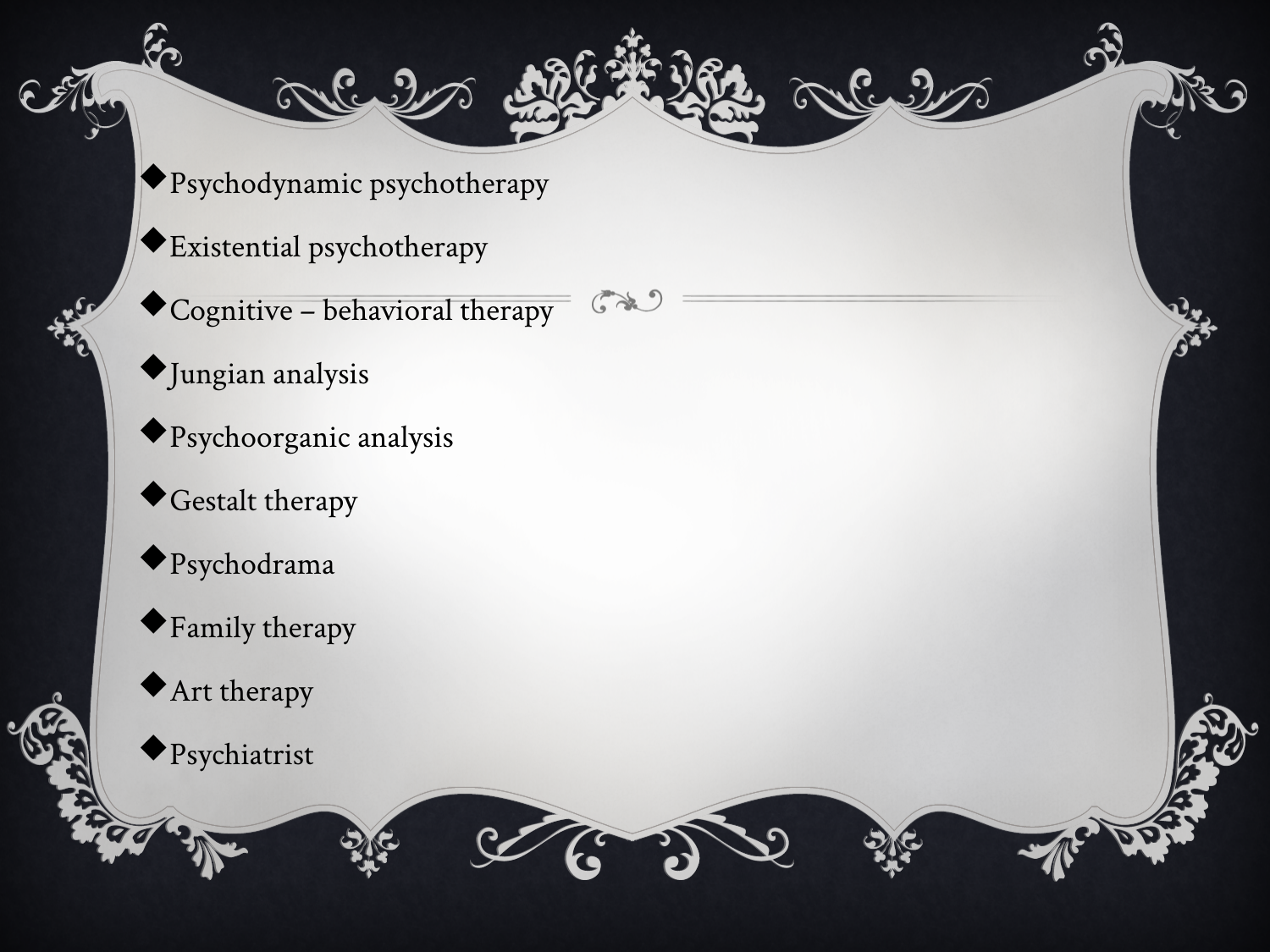

#
Psychodynamic psychotherapy
Existential psychotherapy
Cognitive – behavioral therapy
Jungian analysis
Psychoorganic analysis
Gestalt therapy
Psychodrama
Family therapy
Art therapy
Psychiatrist